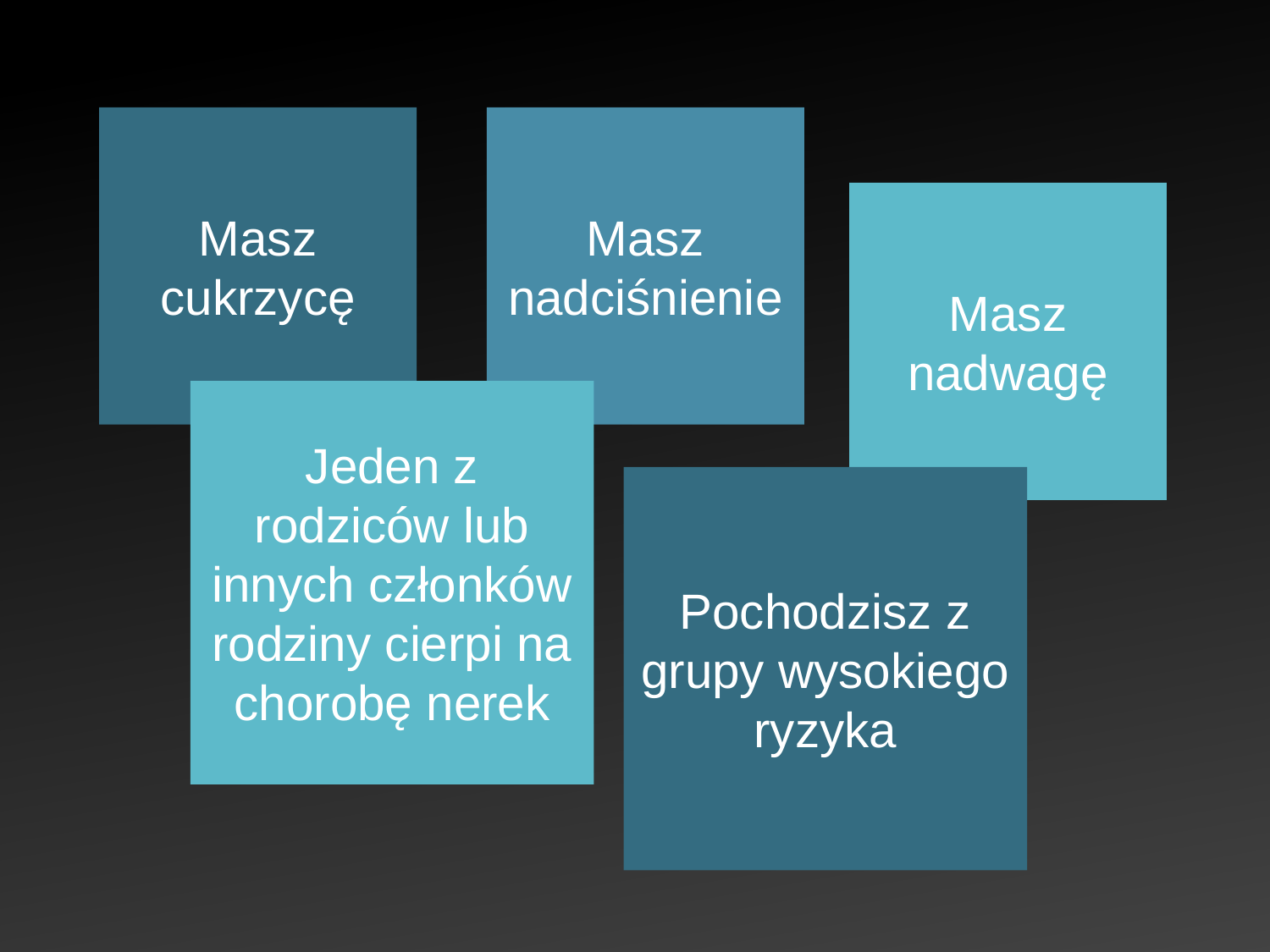

Masz cukrzycę
Masz nadciśnienie
Masz nadwagę
Jeden z rodziców lub innych członków rodziny cierpi na chorobę nerek
Pochodzisz z grupy wysokiego ryzyka